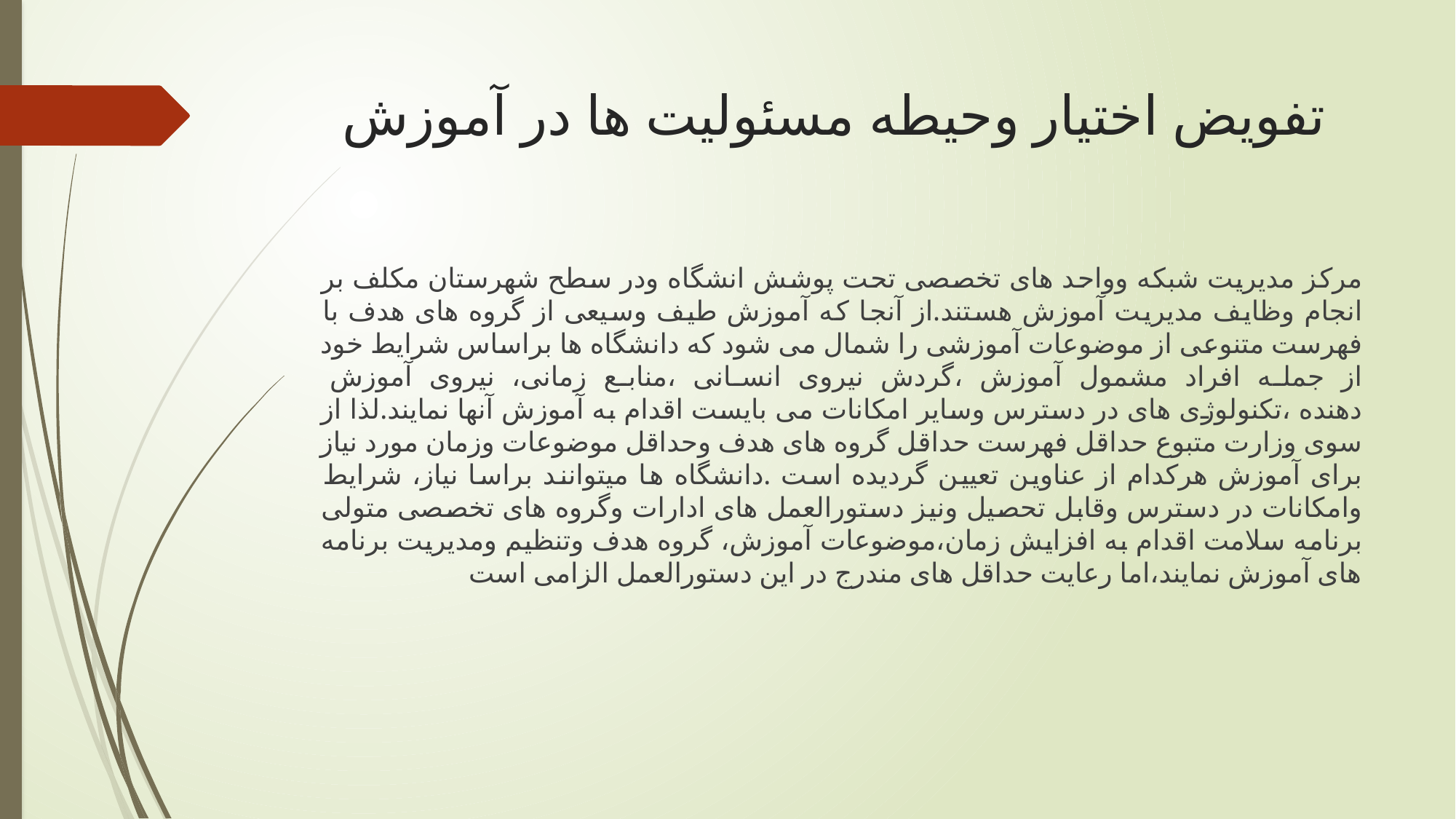

# تفویض اختیار وحیطه مسئولیت ها در آموزش
مرکز مدیریت شبکه وواحد های تخصصی تحت پوشش انشگاه ودر سطح شهرستان مکلف بر انجام وظایف مدیریت آموزش هستند.از آنجا که آموزش طیف وسیعی از گروه های هدف با فهرست متنوعی از موضوعات آموزشی را شمال می شود که دانشگاه ها براساس شرایط خود از جمله افراد مشمول آموزش ،گردش نیروی انسانی ،منابع زمانی، نیروی آموزش دهنده ،تکنولوژی های در دسترس وسایر امکانات می بایست اقدام به آموزش آنها نمایند.لذا از سوی وزارت متبوع حداقل فهرست حداقل گروه های هدف وحداقل موضوعات وزمان مورد نیاز برای آموزش هرکدام از عناوین تعیین گردیده است .دانشگاه ها میتوانند براسا نیاز، شرایط وامکانات در دسترس وقابل تحصیل ونیز دستورالعمل های ادارات وگروه های تخصصی متولی برنامه سلامت اقدام به افزایش زمان،موضوعات آموزش، گروه هدف وتنظیم ومدیریت برنامه های آموزش نمایند،اما رعایت حداقل های مندرج در این دستورالعمل الزامی است